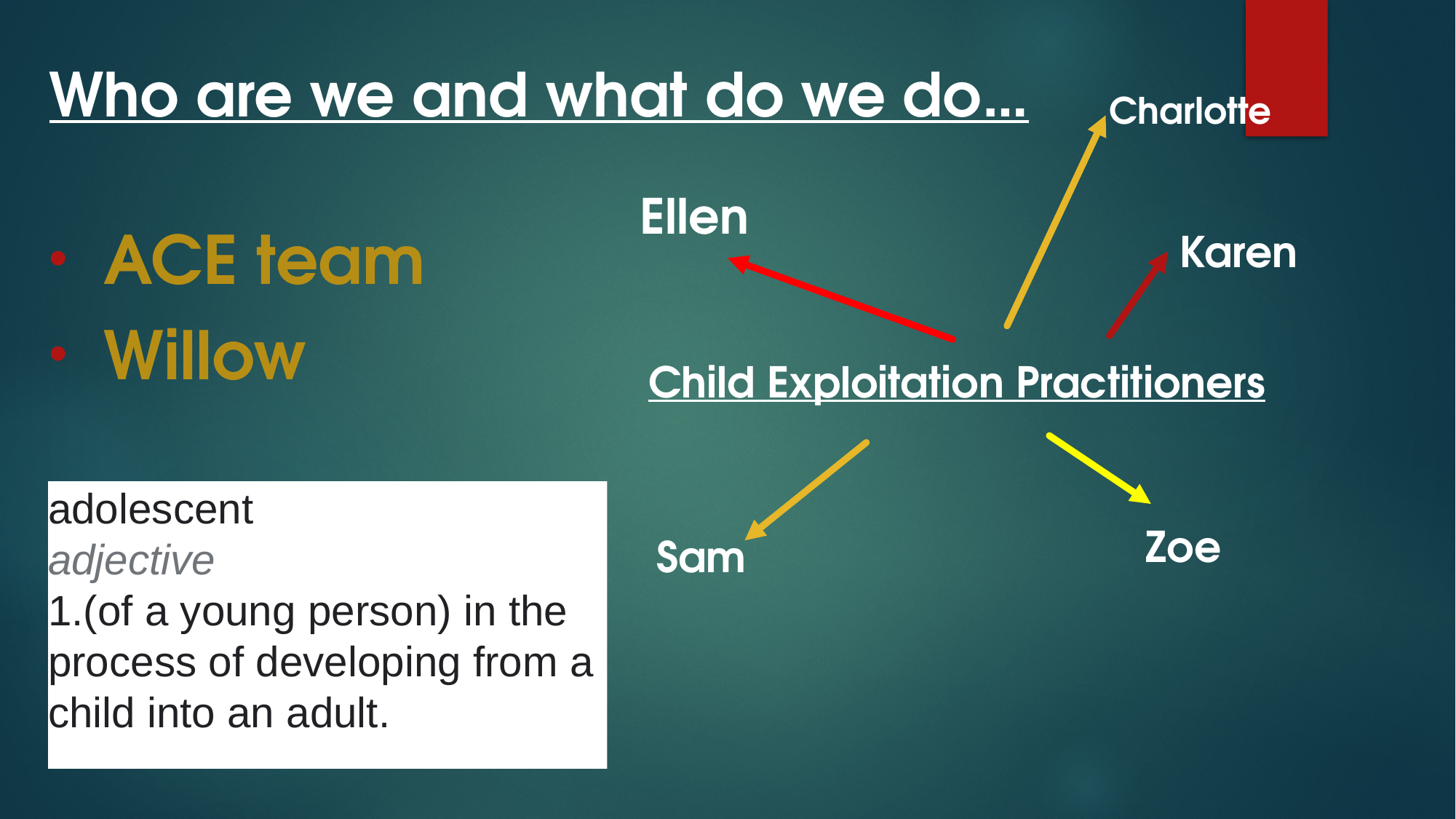

Who are we and what do we do…

ACE team
Willow
Charlotte
Ellen
Karen
Child Exploitation Practitioners
adolescent
adjective
(of a young person) in the process of developing from a child into an adult.

Zoe
Sam